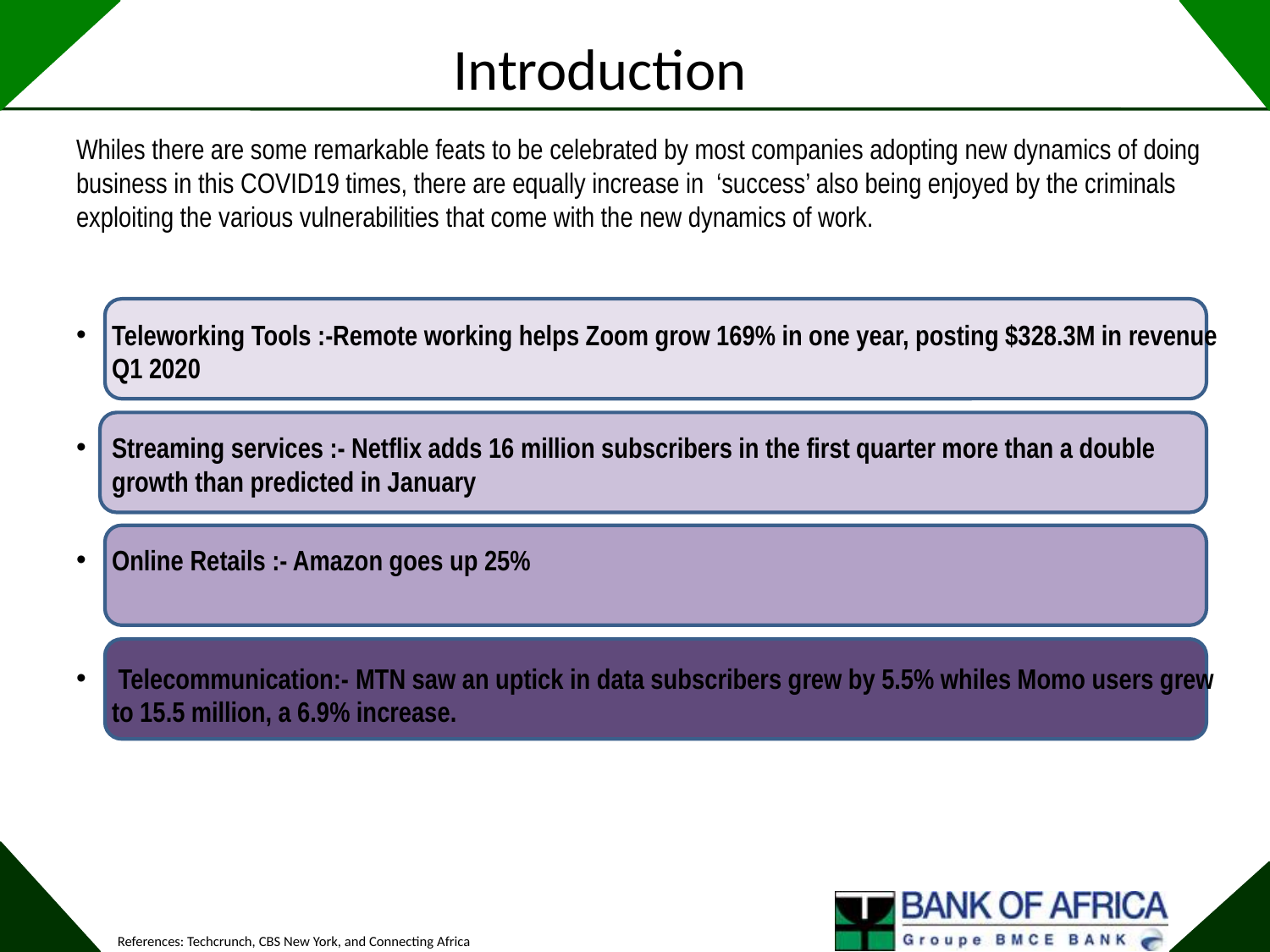

# Introduction
Whiles there are some remarkable feats to be celebrated by most companies adopting new dynamics of doing business in this COVID19 times, there are equally increase in  ‘success’ also being enjoyed by the criminals exploiting the various vulnerabilities that come with the new dynamics of work.

Teleworking Tools :-Remote working helps Zoom grow 169% in one year, posting $328.3M in revenue Q1 2020

Streaming services :- Netflix adds 16 million subscribers in the first quarter more than a double growth than predicted in January

Online Retails :- Amazon goes up 25%

 Telecommunication:- MTN saw an uptick in data subscribers grew by 5.5% whiles Momo users grew to 15.5 million, a 6.9% increase.

References: Techcrunch, CBS New York, and Connecting Africa